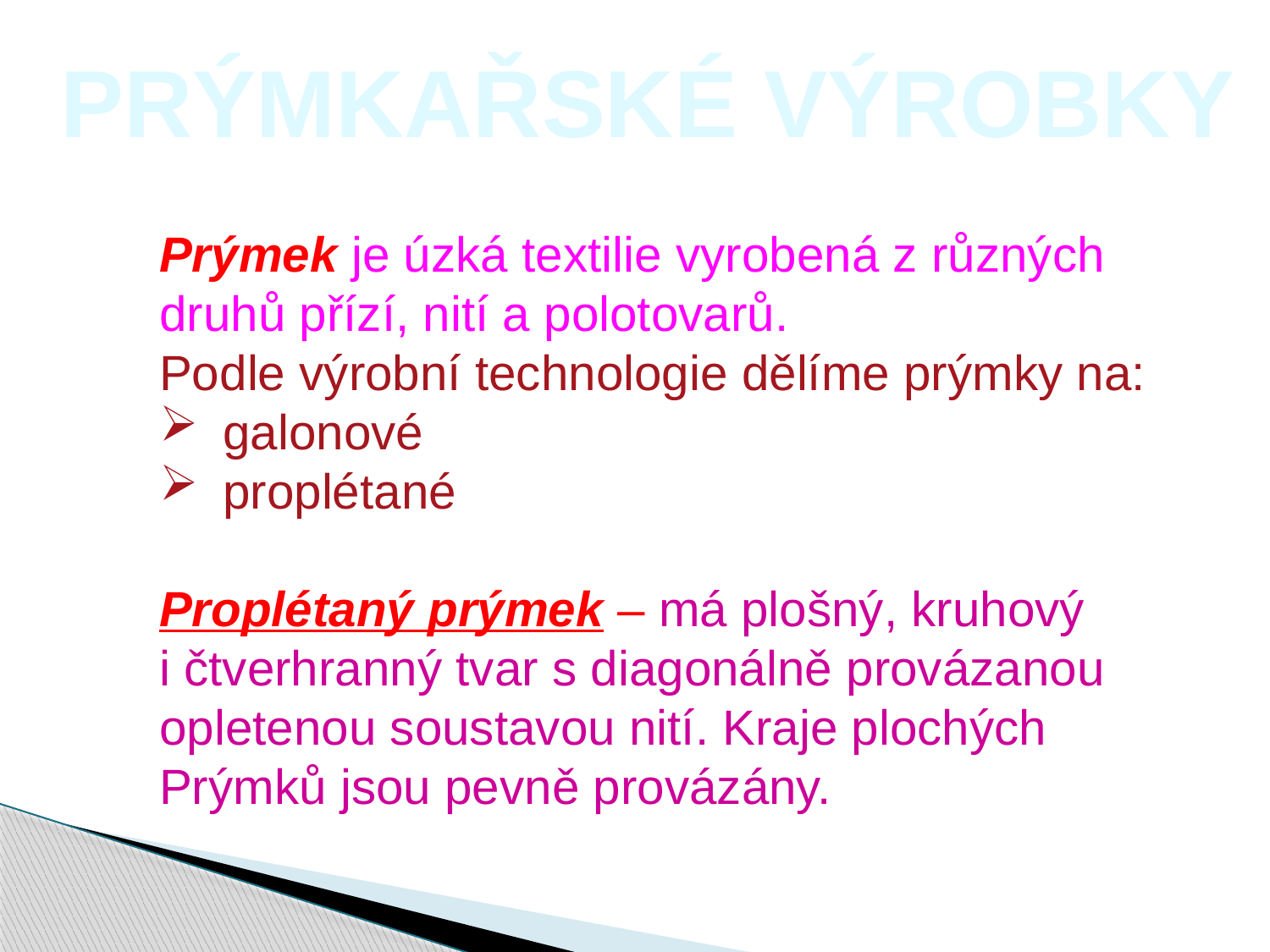

PRÝMKAŘSKÉ VÝROBKY
Prýmek je úzká textilie vyrobená z různých
druhů přízí, nití a polotovarů.
Podle výrobní technologie dělíme prýmky na:
galonové
proplétané

Proplétaný prýmek – má plošný, kruhový
i čtverhranný tvar s diagonálně provázanou
opletenou soustavou nití. Kraje plochých
Prýmků jsou pevně provázány.